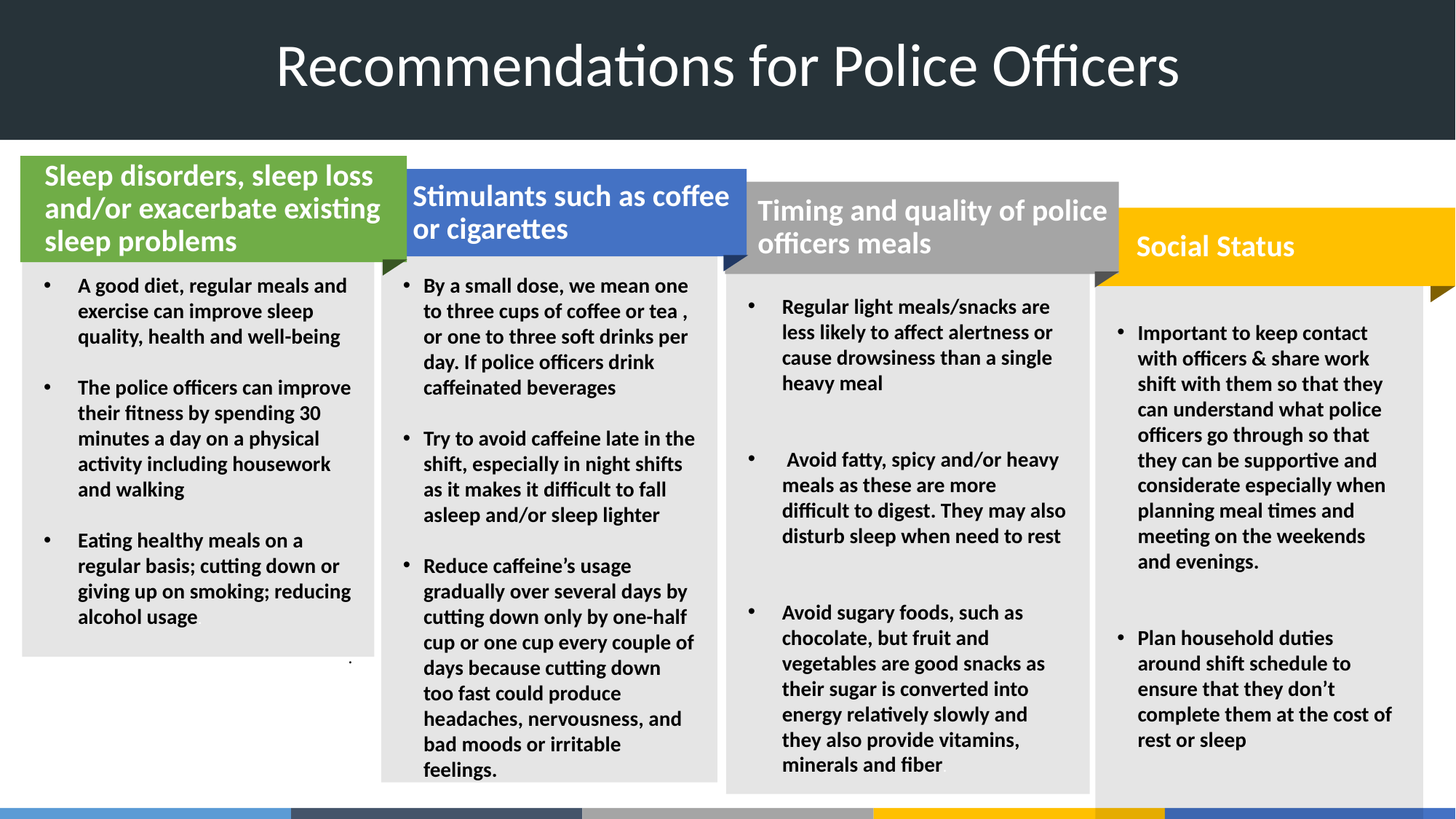

Recommendations for Police Officers
Sleep disorders, sleep loss and/or exacerbate existing sleep problems
Stimulants such as coffee or cigarettes
Timing and quality of police officers meals
 Social Status
By a small dose, we mean one to three cups of coffee or tea , or one to three soft drinks per day. If police officers drink caffeinated beverages
Try to avoid caffeine late in the shift, especially in night shifts as it makes it difficult to fall asleep and/or sleep lighter
Reduce caffeine’s usage gradually over several days by cutting down only by one-half cup or one cup every couple of days because cutting down too fast could produce headaches, nervousness, and bad moods or irritable feelings.

A good diet, regular meals and exercise can improve sleep quality, health and well-being
The police officers can improve their fitness by spending 30 minutes a day on a physical activity including housework and walking
Eating healthy meals on a regular basis; cutting down or giving up on smoking; reducing alcohol usage.

.

Regular light meals/snacks are less likely to affect alertness or cause drowsiness than a single heavy meal
 Avoid fatty, spicy and/or heavy meals as these are more difficult to digest. They may also disturb sleep when need to rest
Avoid sugary foods, such as chocolate, but fruit and vegetables are good snacks as their sugar is converted into energy relatively slowly and they also provide vitamins, minerals and fiber.

Important to keep contact with officers & share work shift with them so that they can understand what police officers go through so that they can be supportive and considerate especially when planning meal times and meeting on the weekends and evenings.
Plan household duties around shift schedule to ensure that they don’t complete them at the cost of rest or sleep